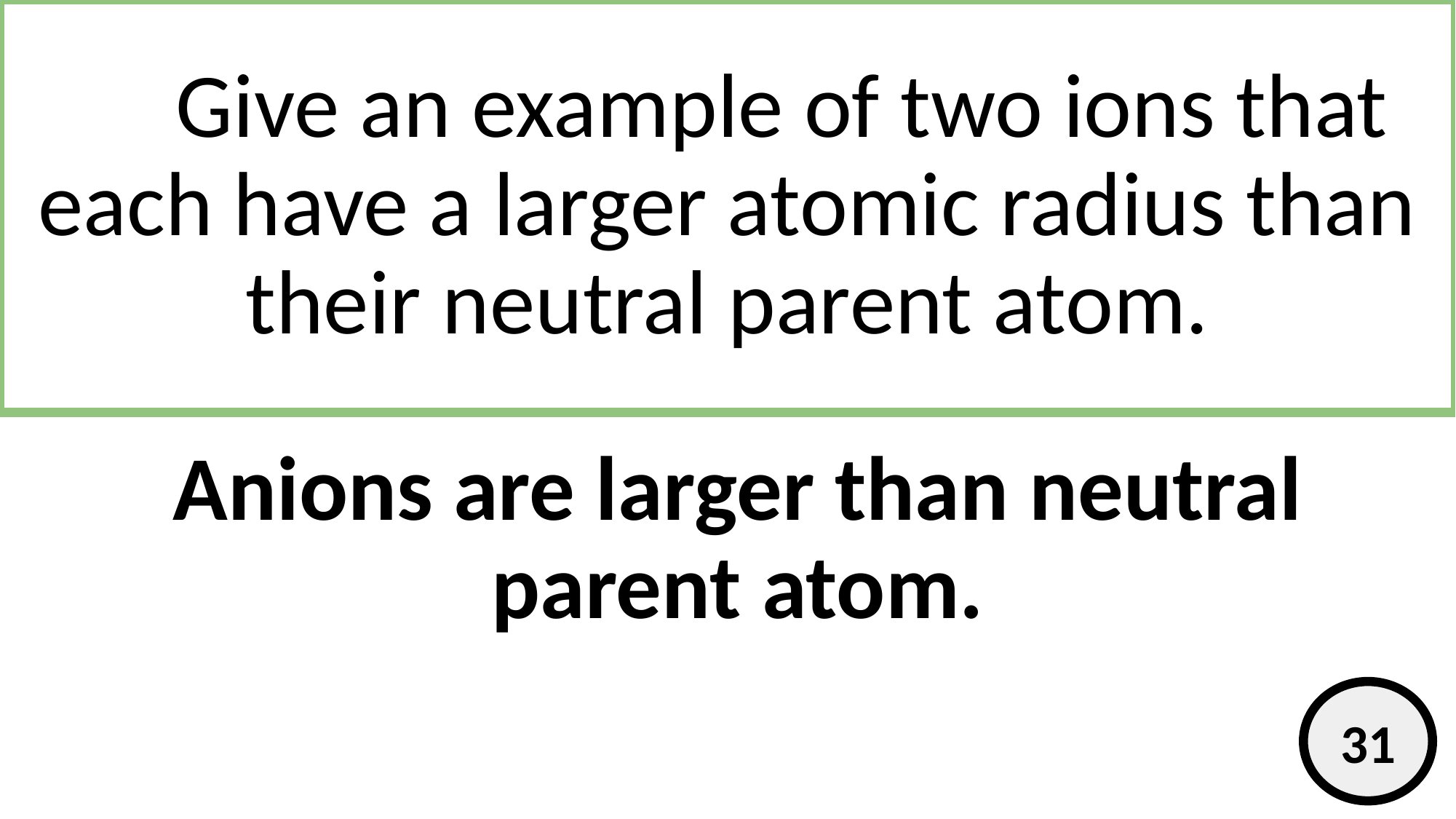

# Give an example of two ions that each have a larger atomic radius than their neutral parent atom.
Anions are larger than neutral parent atom.
31